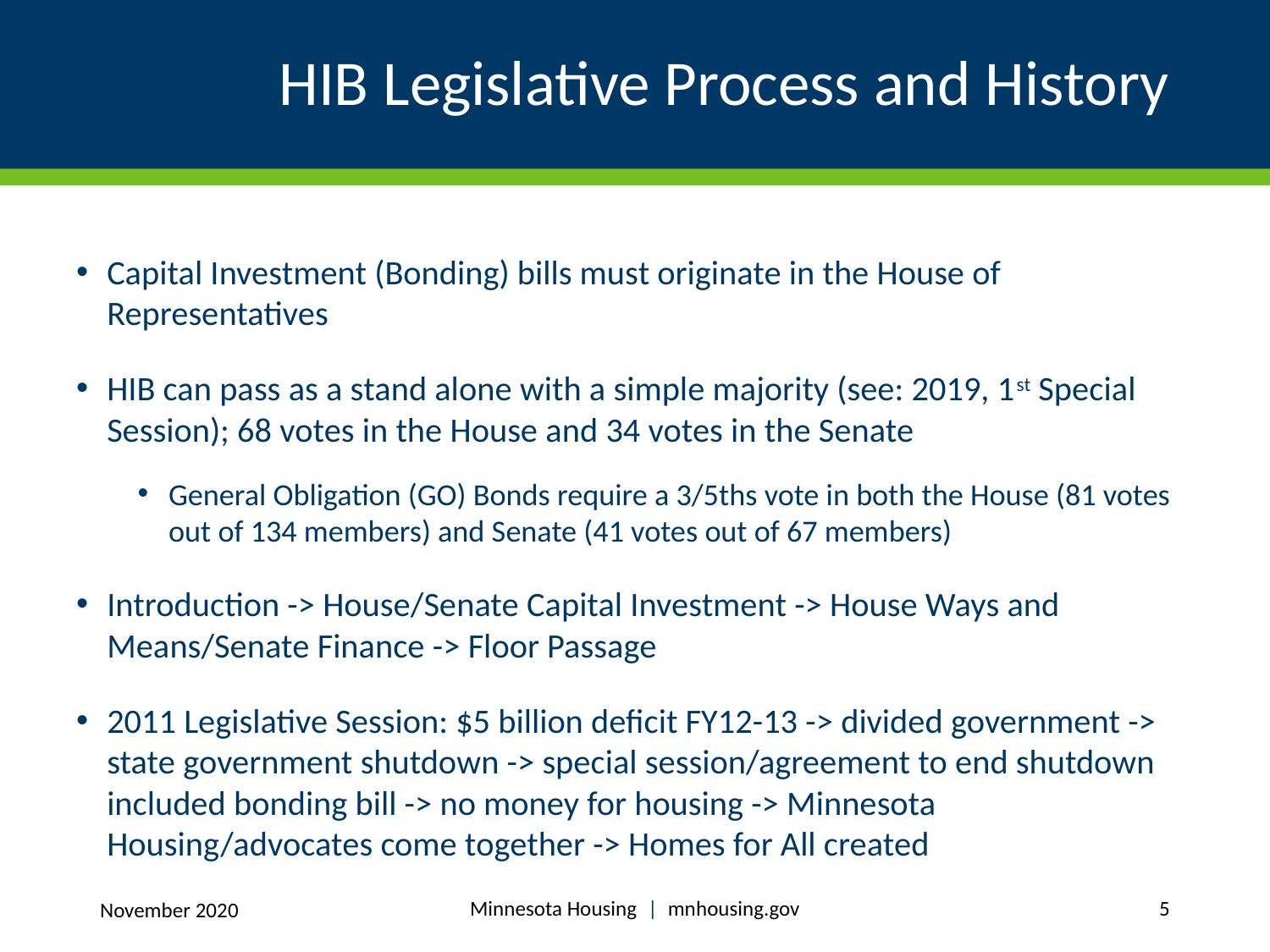

# HIB Legislative Process and History
Capital Investment (Bonding) bills must originate in the House of Representatives
HIB can pass as a stand alone with a simple majority (see: 2019, 1st Special Session); 68 votes in the House and 34 votes in the Senate
General Obligation (GO) Bonds require a 3/5ths vote in both the House (81 votes out of 134 members) and Senate (41 votes out of 67 members)
Introduction -> House/Senate Capital Investment -> House Ways and Means/Senate Finance -> Floor Passage
2011 Legislative Session: $5 billion deficit FY12-13 -> divided government -> state government shutdown -> special session/agreement to end shutdown included bonding bill -> no money for housing -> Minnesota Housing/advocates come together -> Homes for All created
Minnesota Housing | mnhousing.gov
5
November 2020